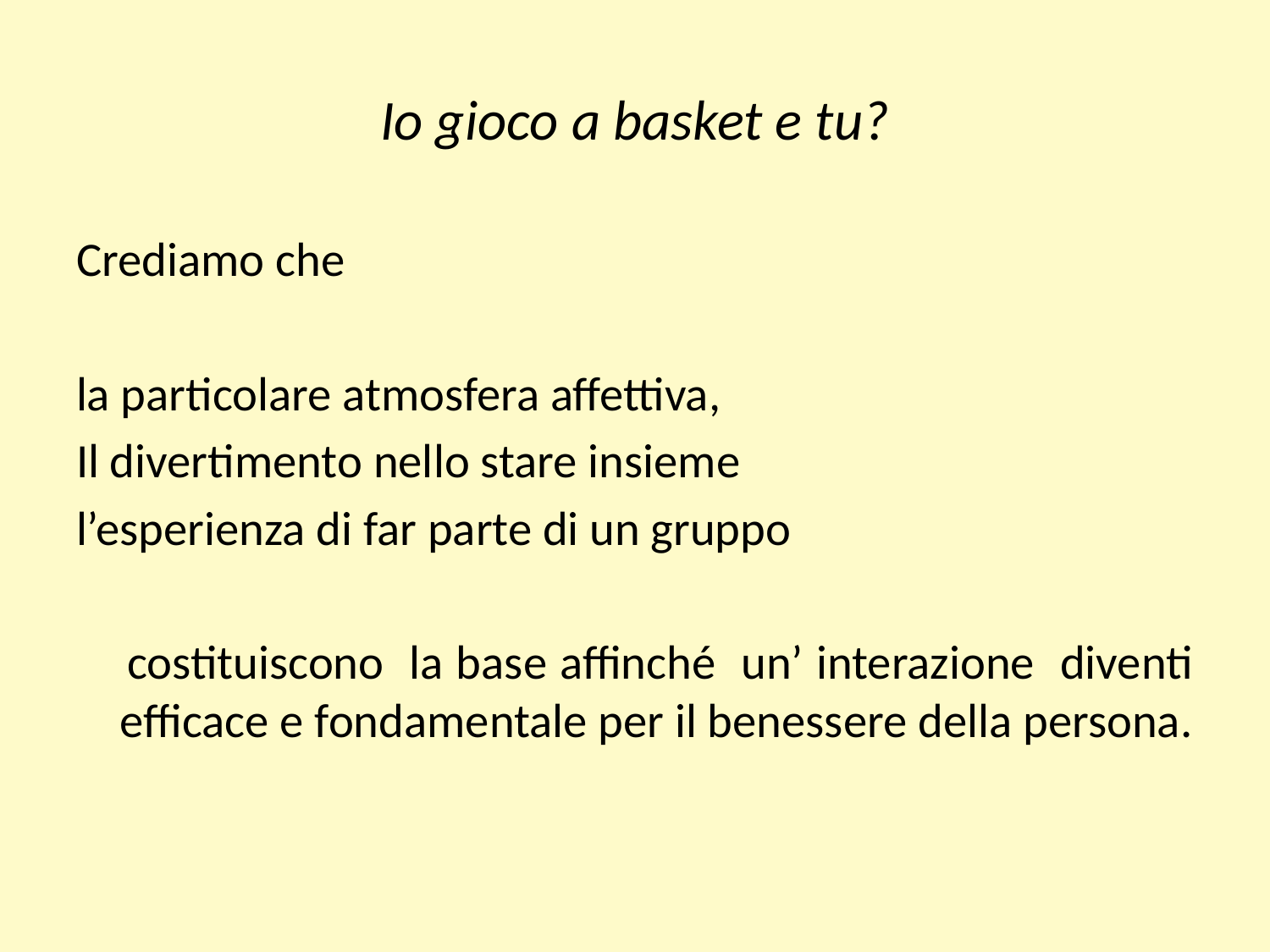

# Io gioco a basket e tu?
Crediamo che

la particolare atmosfera affettiva,
Il divertimento nello stare insieme
l’esperienza di far parte di un gruppo

    costituiscono  la base affinché  un’ interazione  diventi efficace e fondamentale per il benessere della persona.